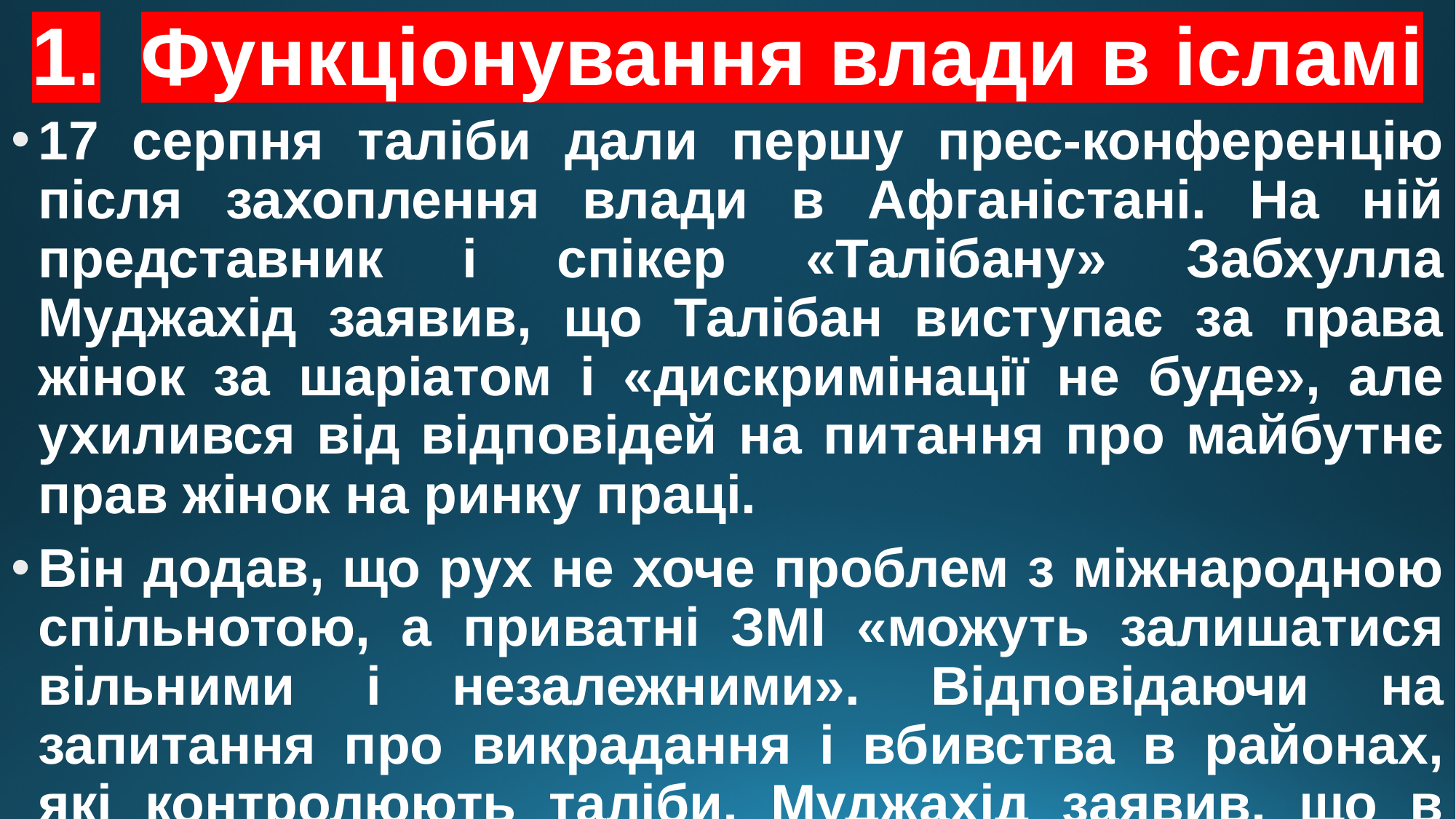

# 1.	Функціонування влади в ісламі
17 серпня таліби дали першу прес-конференцію після захоплення влади в Афганістані. На ній представник і спікер «Талібану» Забхулла Муджахід заявив, що Талібан виступає за права жінок за шаріатом і «дискримінації не буде», але ухилився від відповідей на питання про майбутнє прав жінок на ринку праці.
Він додав, що рух не хоче проблем з міжнародною спільнотою, а приватні ЗМІ «можуть залишатися вільними і незалежними». Відповідаючи на запитання про викрадання і вбивства в районах, які контролюють таліби, Муджахід заявив, що в країні «панує безпека».